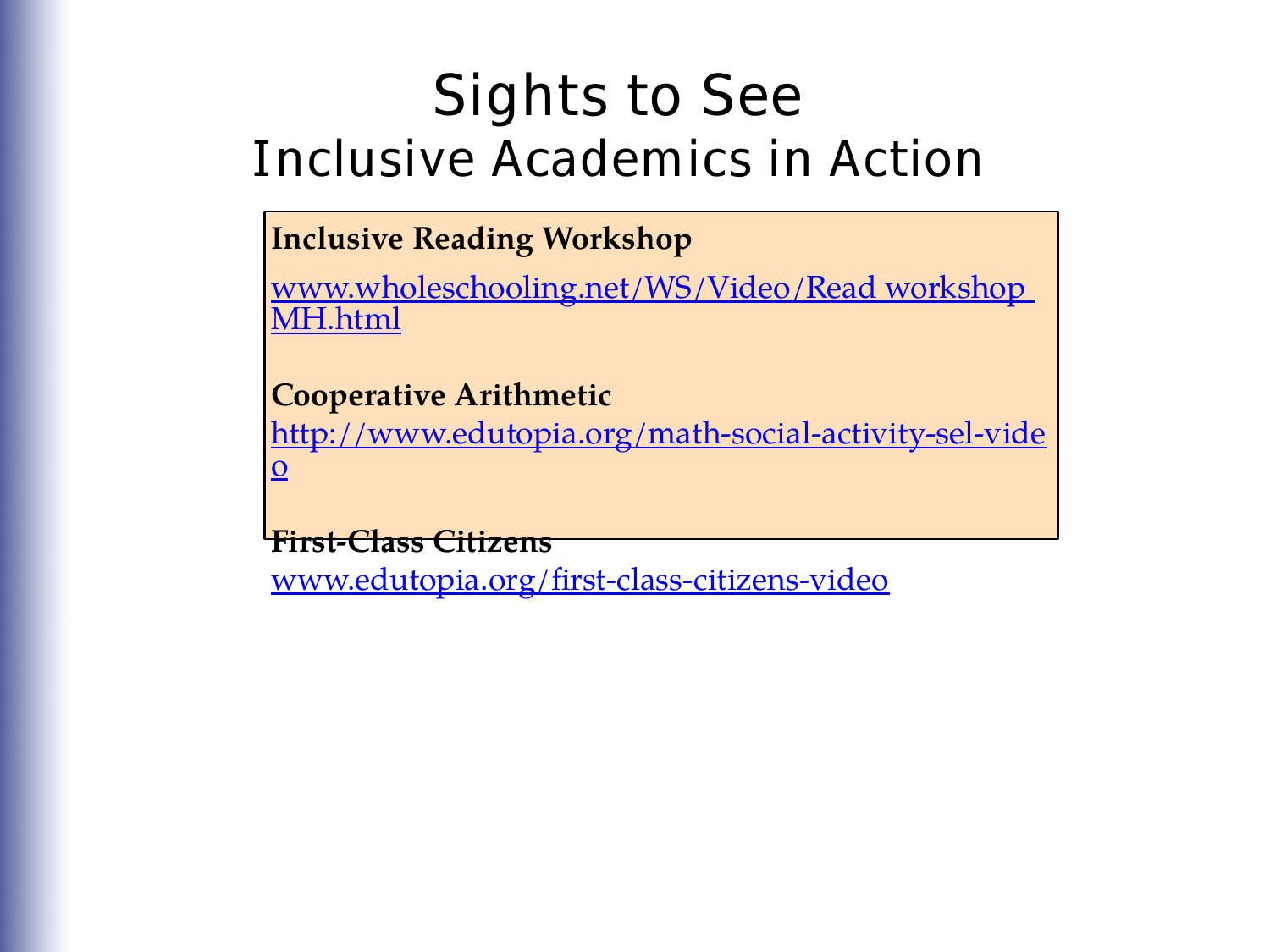

Sights to See
Inclusive Academics in Action
Inclusive Reading Workshop
www.wholeschooling.net/WS/Video/Read workshop MH.html

Cooperative Arithmetic
http://www.edutopia.org/math-social-activity-sel-video

First-Class Citizens
www.edutopia.org/first-class-citizens-video
3